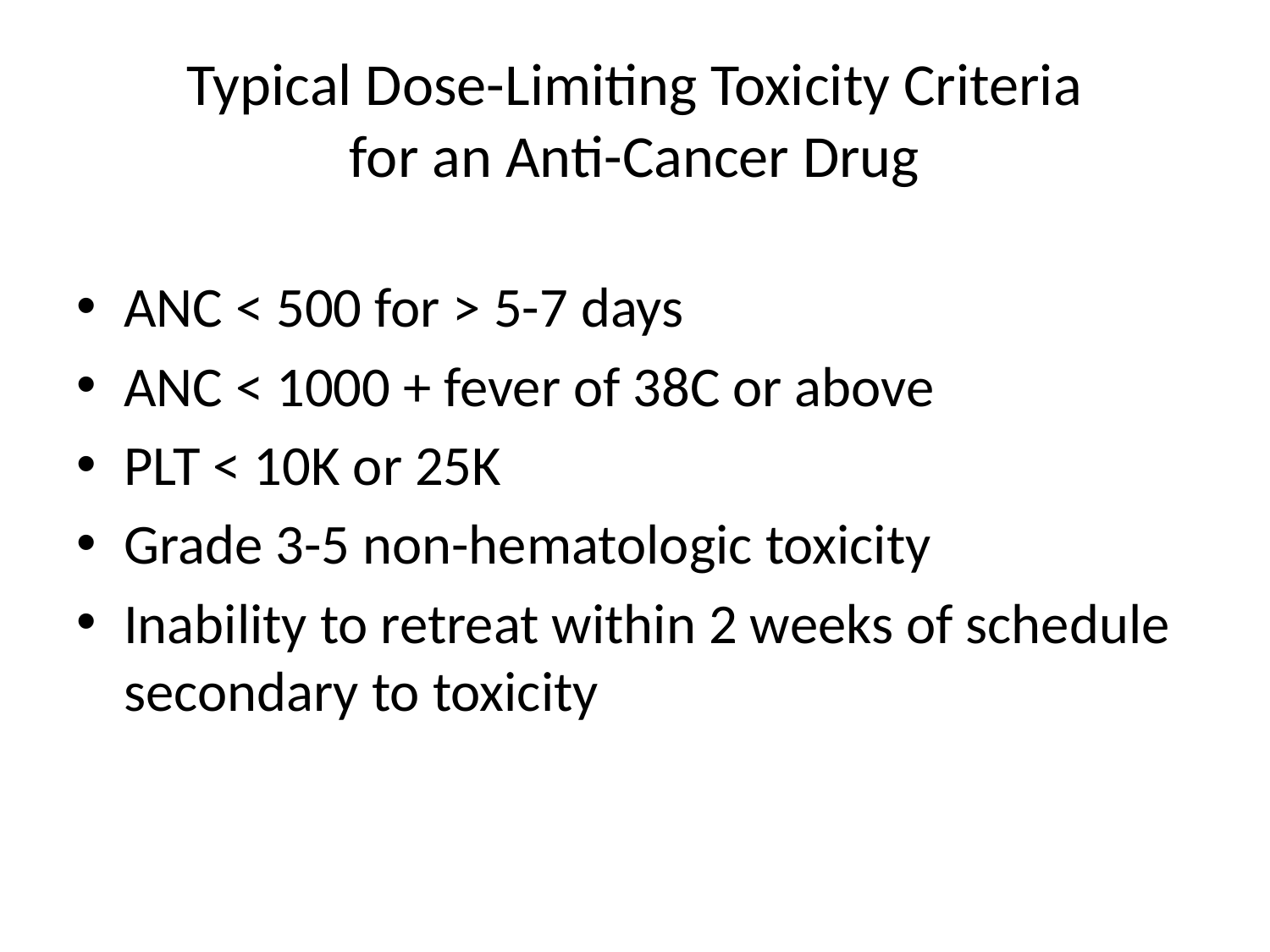

# Typical Dose-Limiting Toxicity Criteria for an Anti-Cancer Drug
ANC < 500 for > 5-7 days
ANC < 1000 + fever of 38C or above
PLT < 10K or 25K
Grade 3-5 non-hematologic toxicity
Inability to retreat within 2 weeks of schedule secondary to toxicity